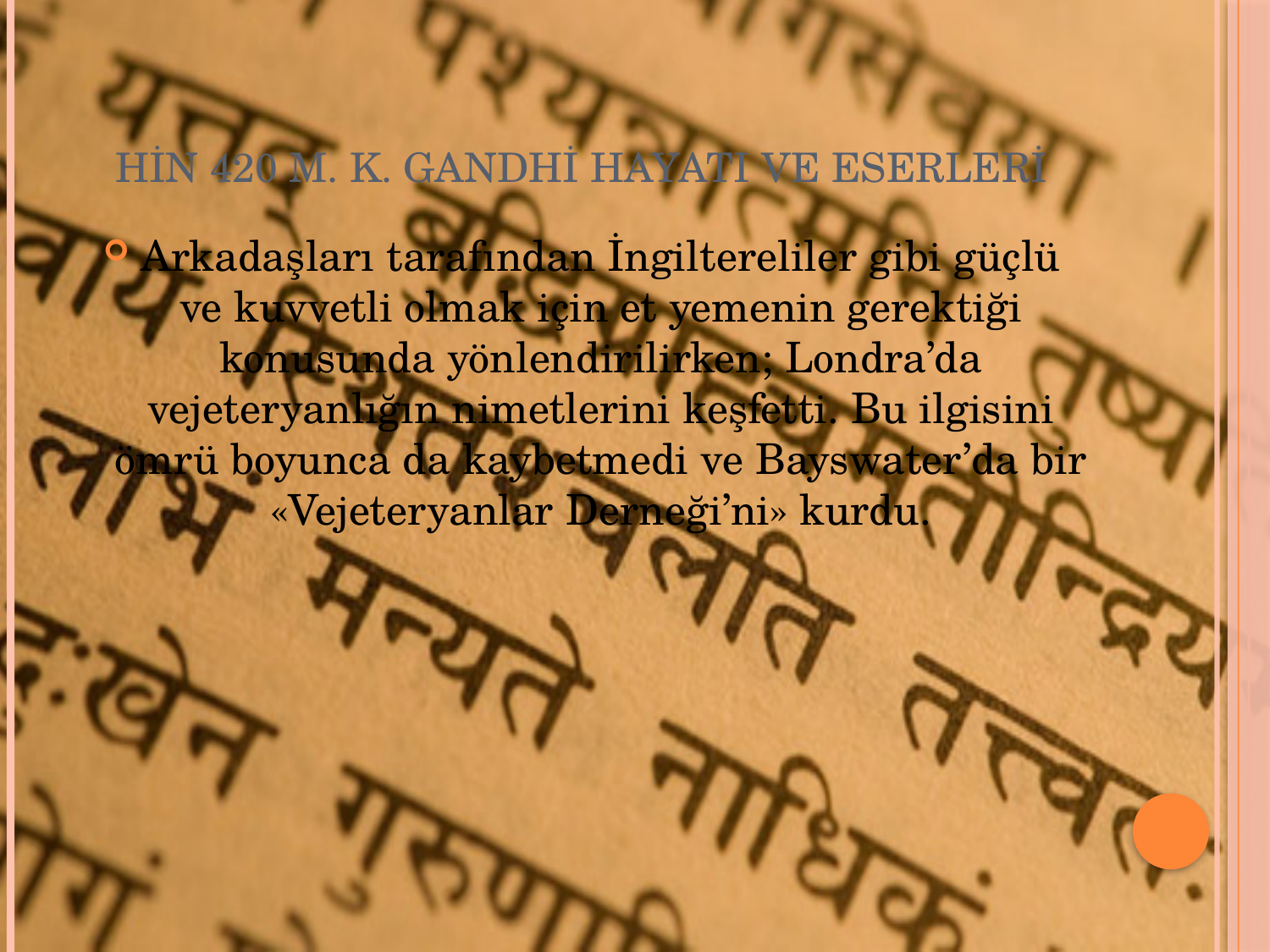

# HİN 420 M. K. GANDHİ HAYATI VE ESERLERİ
Arkadaşları tarafından İngiltereliler gibi güçlü ve kuvvetli olmak için et yemenin gerektiği konusunda yönlendirilirken; Londra’da vejeteryanlığın nimetlerini keşfetti. Bu ilgisini ömrü boyunca da kaybetmedi ve Bayswater’da bir «Vejeteryanlar Derneği’ni» kurdu.